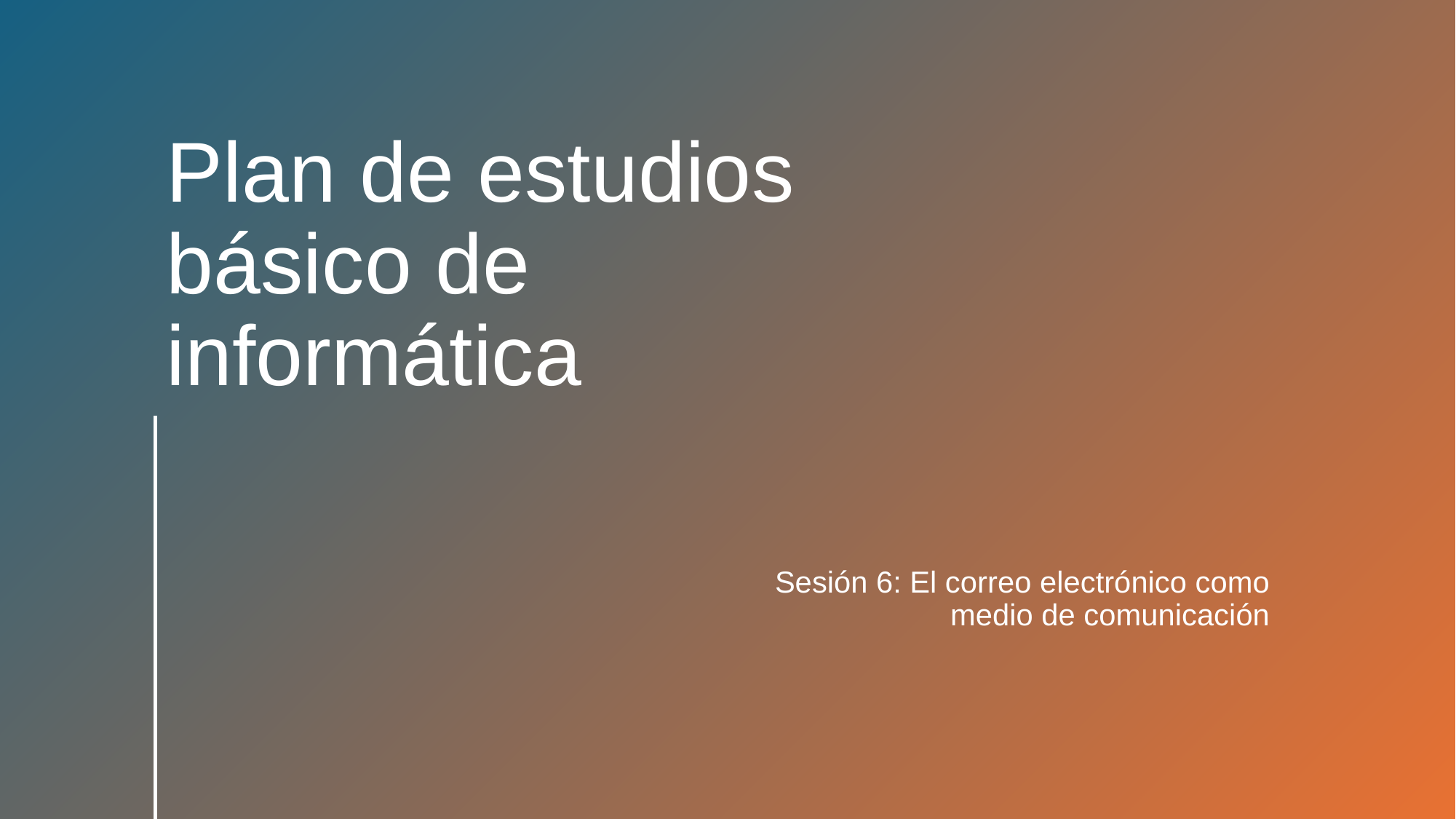

# Plan de estudios básico de informática
Sesión 6: El correo electrónico como medio de comunicación